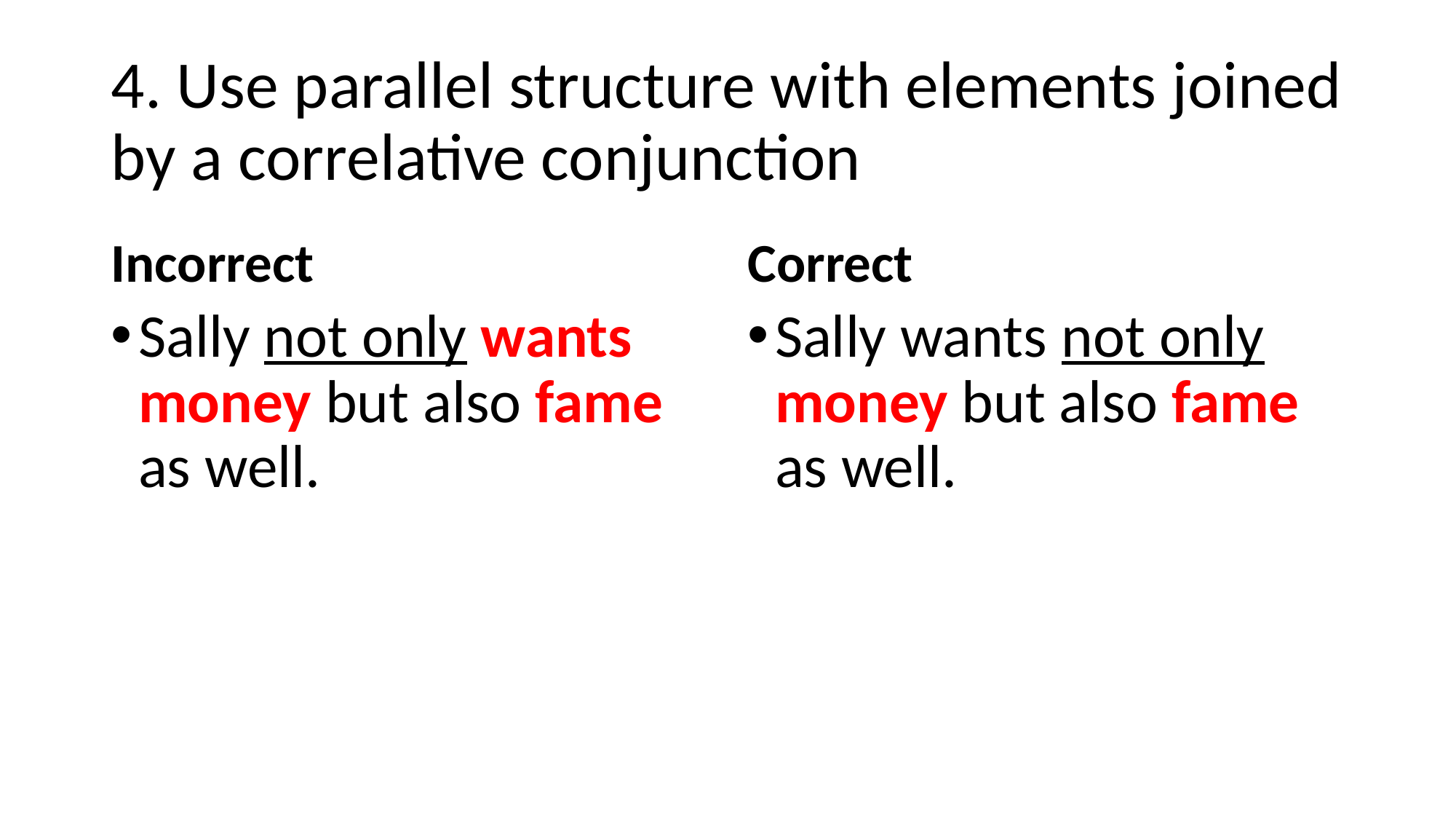

# 4. Use parallel structure with elements joined by a correlative conjunction
Incorrect
Correct
Sally not only wants money but also fame as well.
Sally wants not only money but also fame as well.